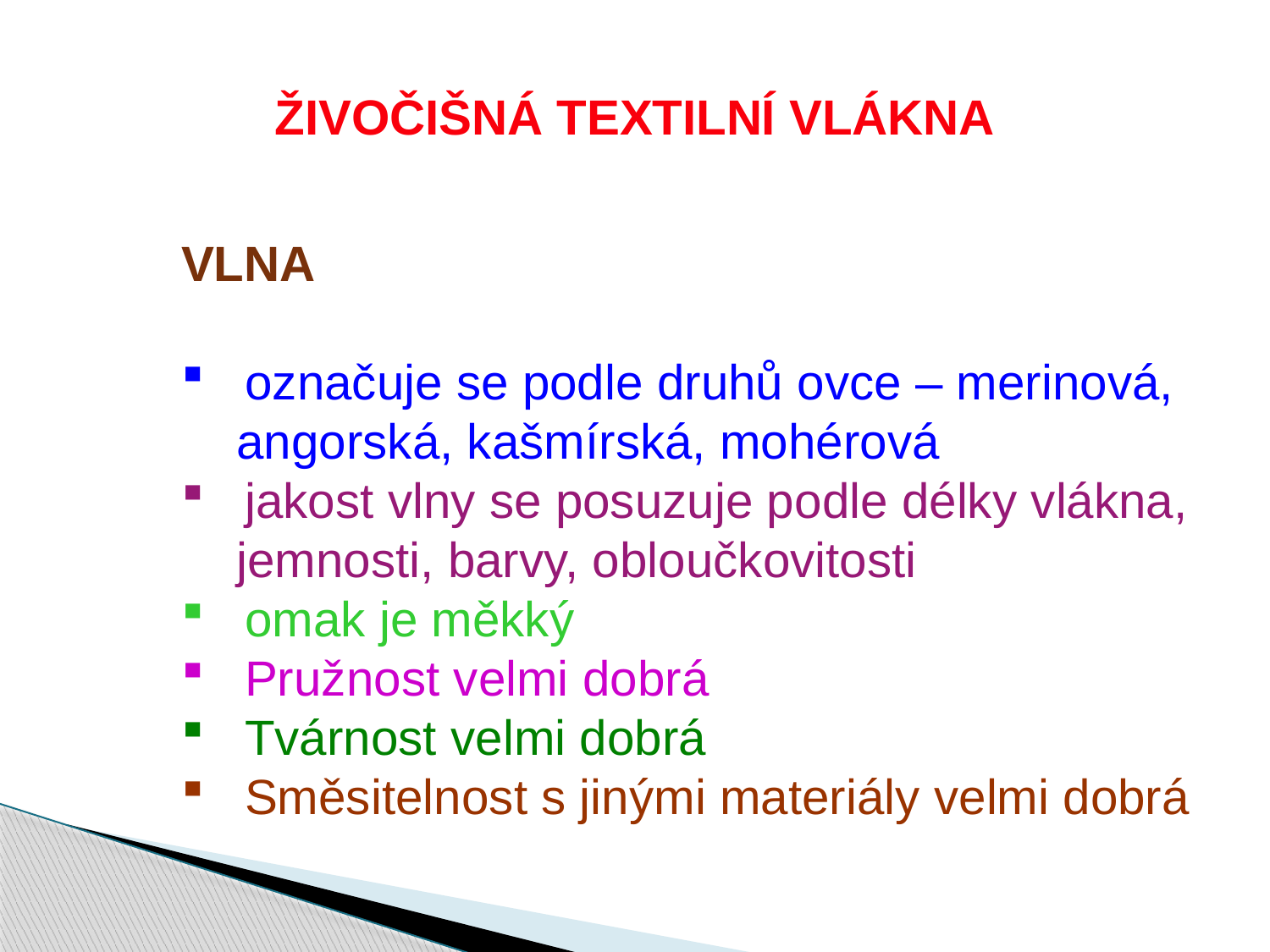

ŽIVOČIŠNÁ TEXTILNÍ VLÁKNA
VLNA

označuje se podle druhů ovce – merinová,
    angorská, kašmírská, mohérová
jakost vlny se posuzuje podle délky vlákna,
    jemnosti, barvy, obloučkovitosti
omak je měkký
Pružnost velmi dobrá
Tvárnost velmi dobrá
Směsitelnost s jinými materiály velmi dobrá